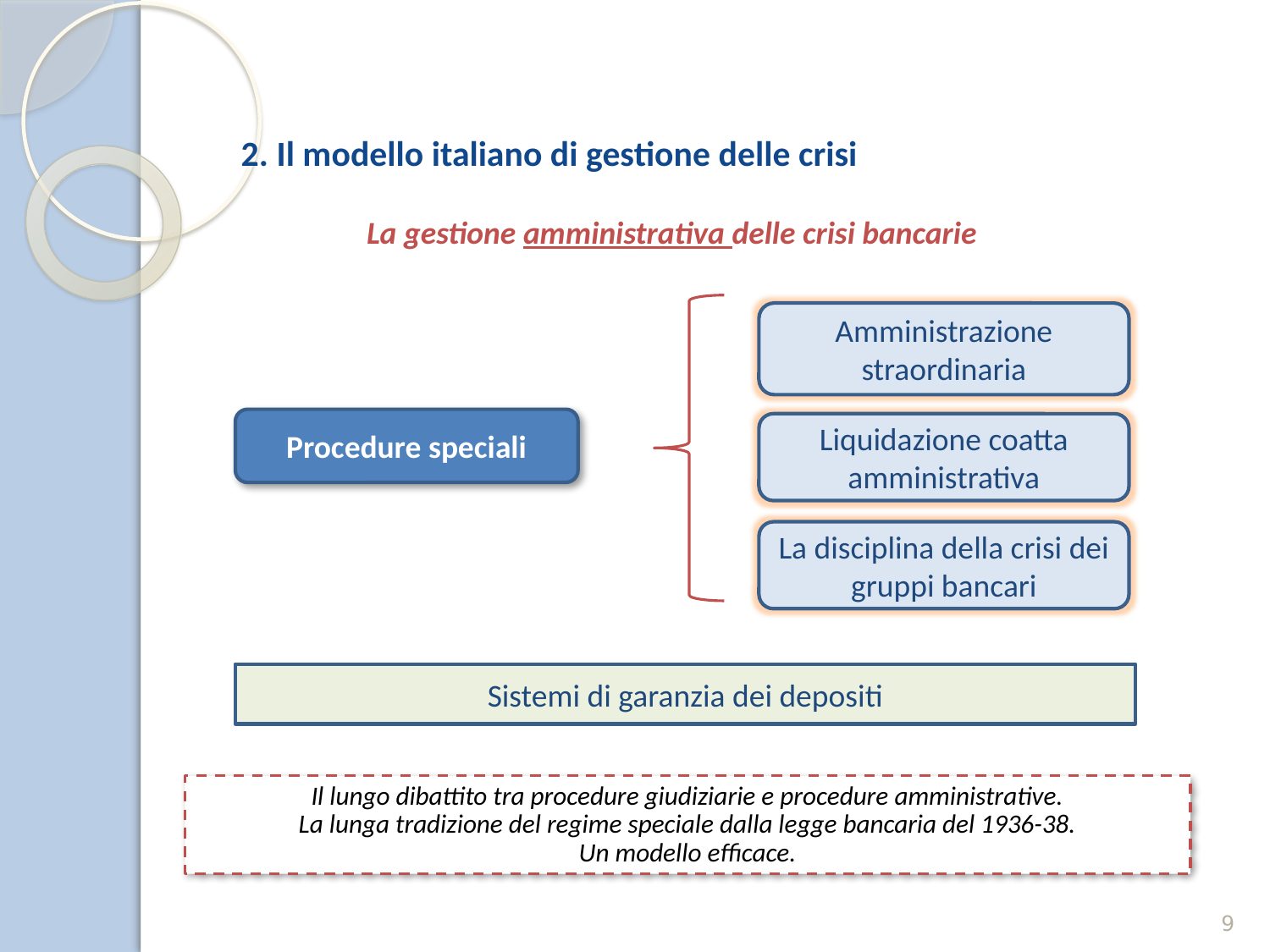

2. Il modello italiano di gestione delle crisi
La gestione amministrativa delle crisi bancarie

Amministrazione straordinaria
Procedure speciali
Liquidazione coatta amministrativa
Sistemi di garanzia dei depositi
La disciplina della crisi dei gruppi bancari
Il lungo dibattito tra procedure giudiziarie e procedure amministrative.
La lunga tradizione del regime speciale dalla legge bancaria del 1936-38.
Un modello efficace.
9